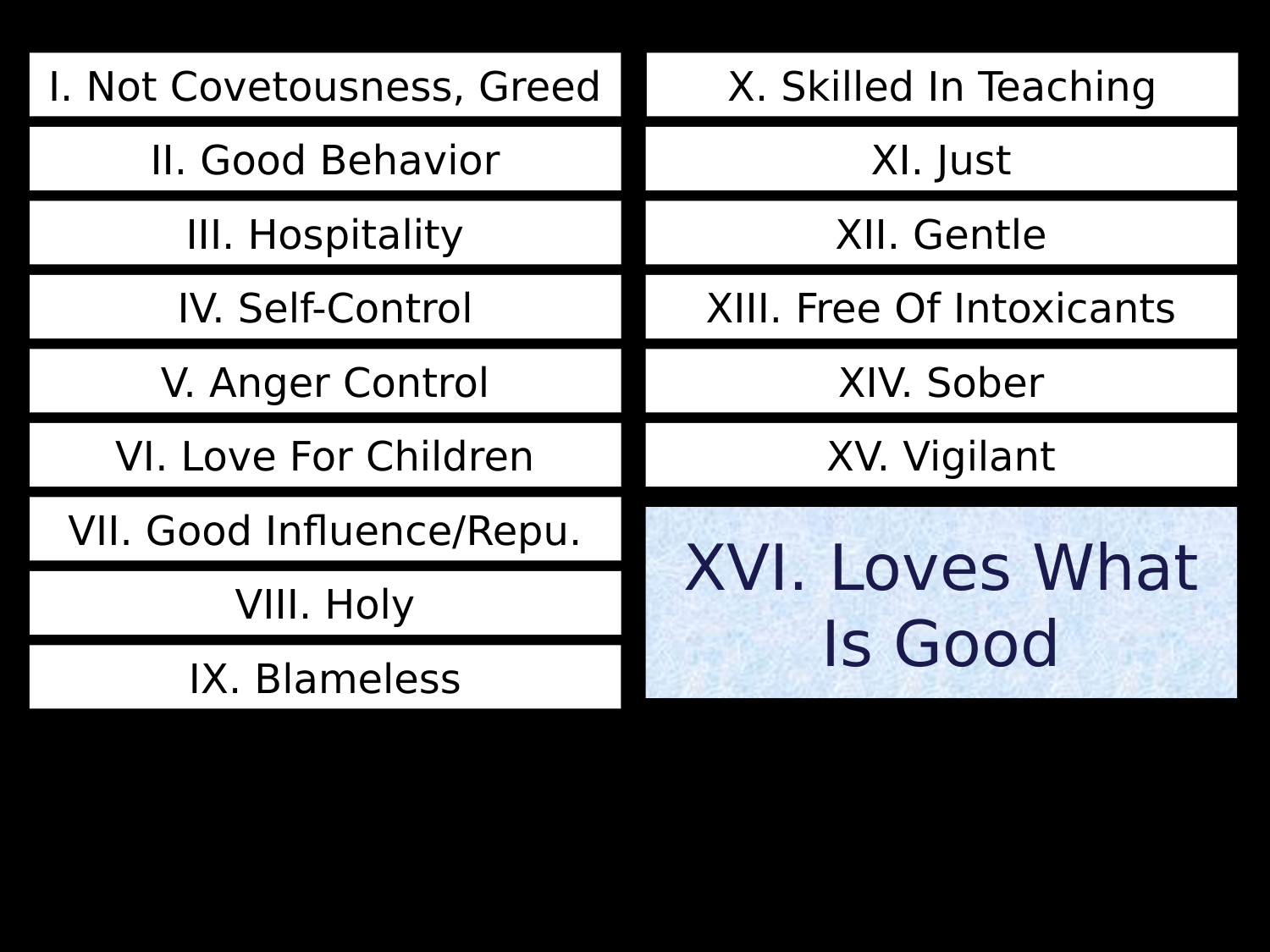

# I. Not Covetousness, Greed
X. Skilled In Teaching
II. Good Behavior
XI. Just
III. Hospitality
XII. Gentle
IV. Self-Control
XIII. Free Of Intoxicants
V. Anger Control
XIV. Sober
VI. Love For Children
XV. Vigilant
VII. Good Influence/Repu.
XVI. Loves What Is Good
VIII. Holy
IX. Blameless